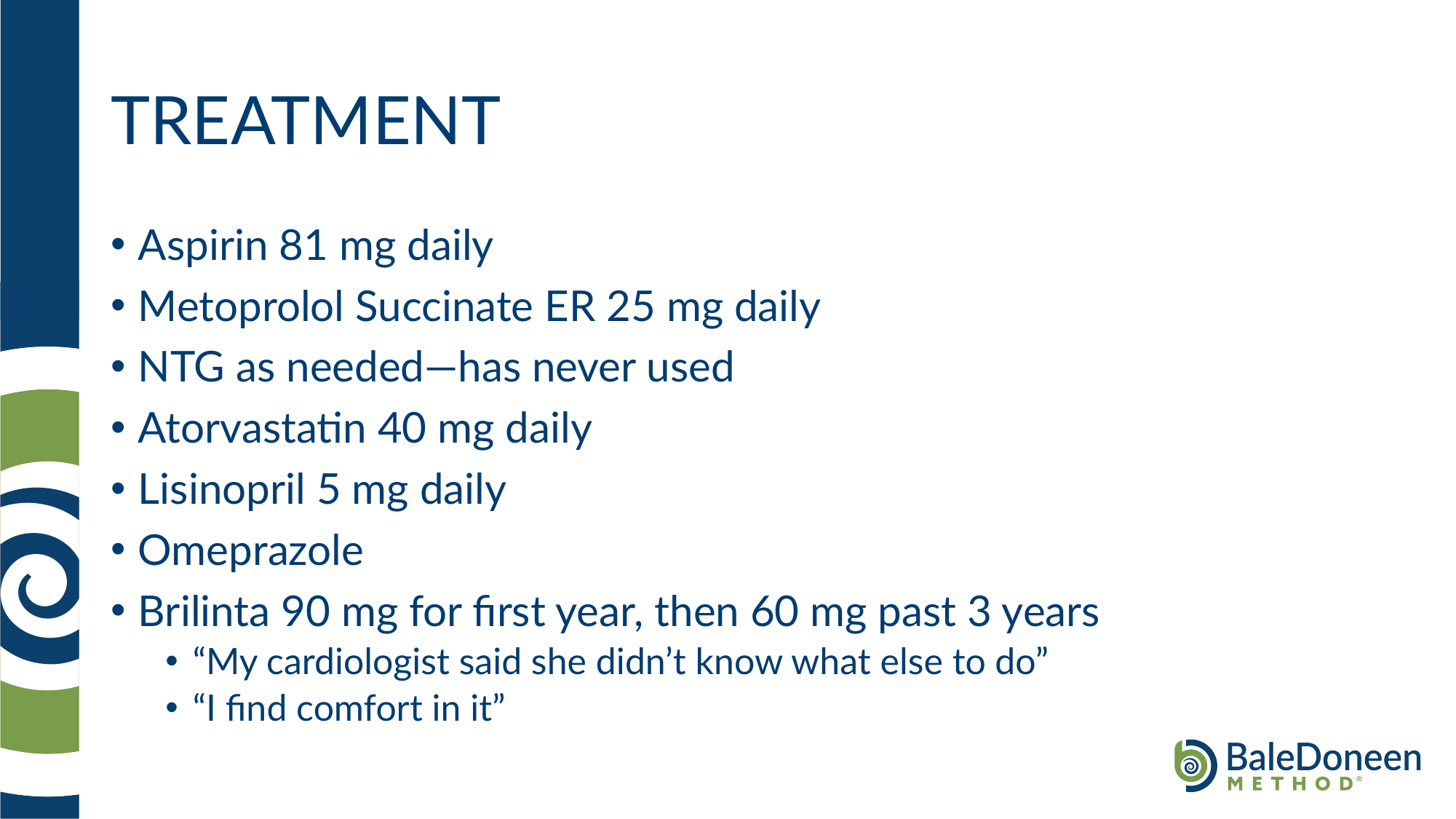

# TREATMENT
Aspirin 81 mg daily
Metoprolol Succinate ER 25 mg daily
NTG as needed—has never used
Atorvastatin 40 mg daily
Lisinopril 5 mg daily
Omeprazole
Brilinta 90 mg for first year, then 60 mg past 3 years
“My cardiologist said she didn’t know what else to do”
“I find comfort in it”